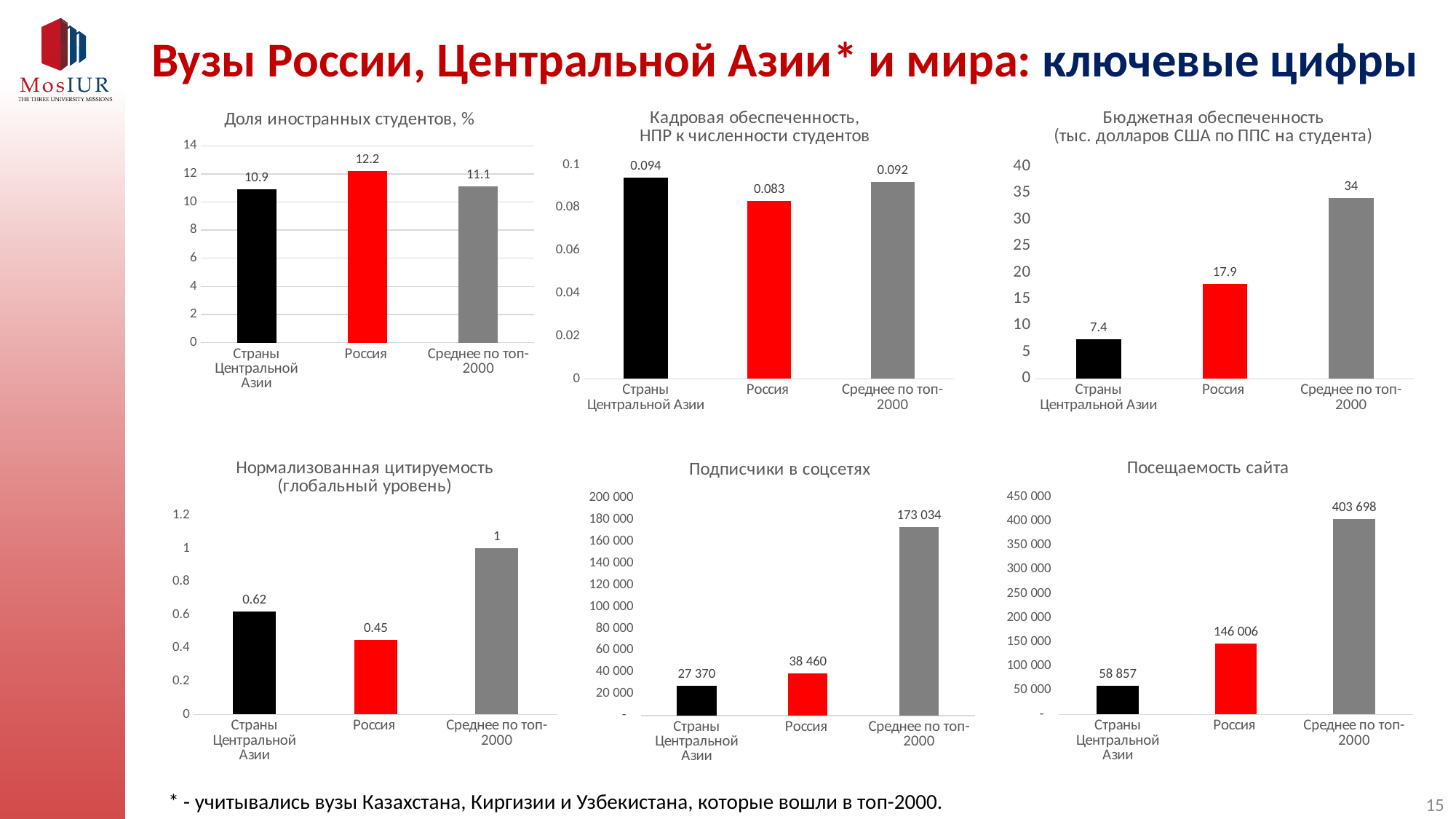

# Вузы России, Центральной Азии* и мира: ключевые цифры

### Chart: Кадровая обеспеченность, НПР к численности студентов

| Category | Отношение количества НПР к численности студентов |
|---|---|
| Страны Центральной Азии | 0.094 |
| Россия  | 0.083 |
| Среднее по топ-2000 | 0.092 |

### Chart: Бюджетная обеспеченность (тыс. долларов США по ППС на студента)

| Category | Отношение бюджета вуза к количеству студентов (тыс. долларов США по паритету покупательной способности) |
|---|---|
| Страны Центральной Азии | 7.4 |
| Россия  | 17.9 |
| Среднее по топ-2000 | 34.0 |

### Chart: Доля иностранных студентов, %

| Category | Доля иностранных студентов в общей численности студентов, % |
|---|---|
| Страны Центральной Азии | 10.9 |
| Россия  | 12.2 |
| Среднее по топ-2000 | 11.1 |

### Chart: Нормализованная цитируемость (глобальный уровень)

| Category | Средняя нормализованная цитируемость (глобальный уровень) |
|---|---|
| Страны Центральной Азии | 0.62 |
| Россия  | 0.45 |
| Среднее по топ-2000 | 1.0 |

### Chart: Посещаемость сайта

| Category | Посещаемость сайта (количество уникальных пользователей в месяц) |
|---|---|
| Страны Центральной Азии | 58857.0 |
| Россия  | 146006.0 |
| Среднее по топ-2000 | 403698.0 |

### Chart: Подписчики в соцсетях

| Category | Подписчики в соцсетях |
|---|---|
| Страны Центральной Азии | 27370.0 |
| Россия  | 38460.0 |
| Среднее по топ-2000 | 173034.0 |
 * - учитывались вузы Казахстана, Киргизии и Узбекистана, которые вошли в топ-2000.
15